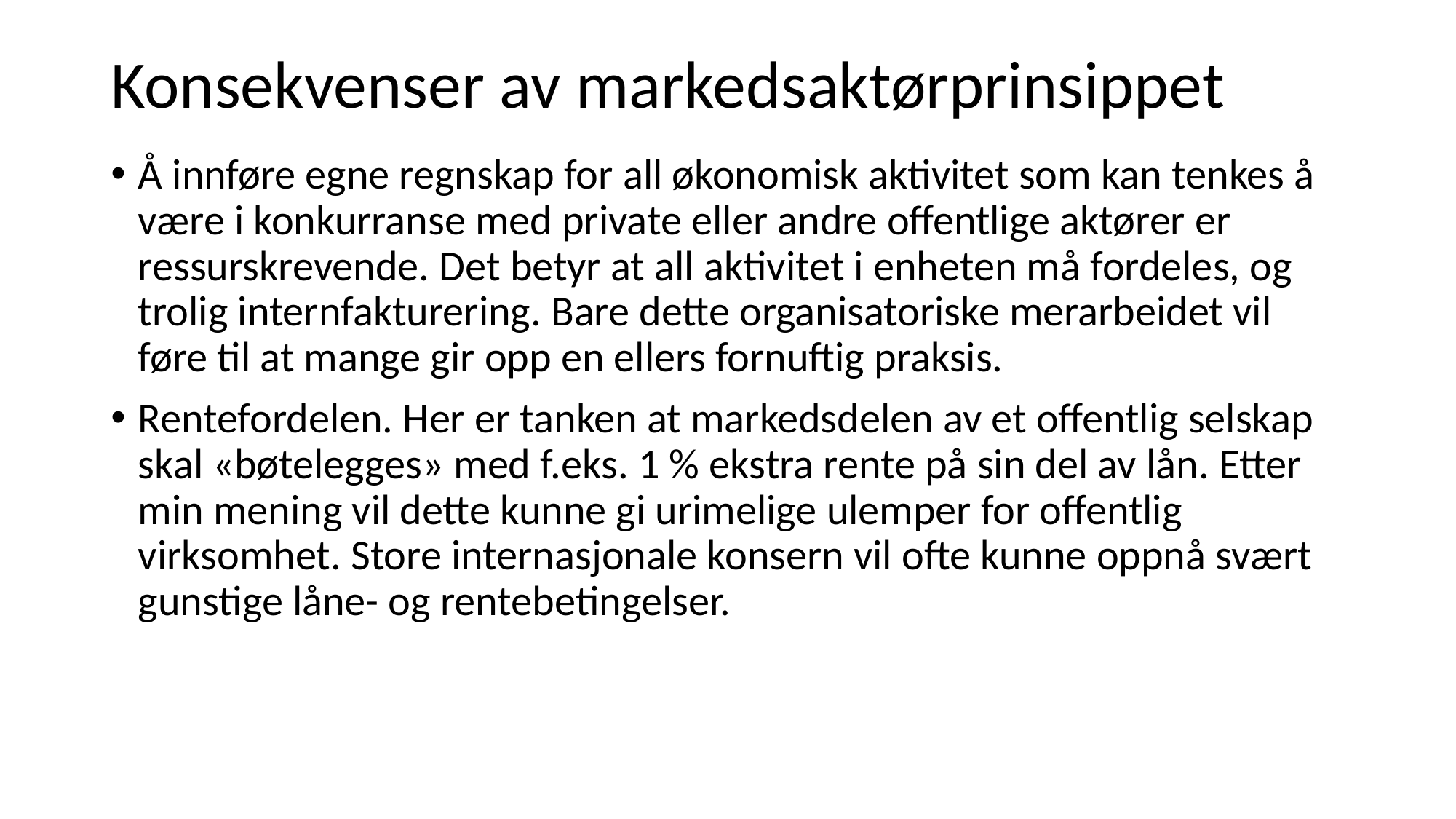

# Konsekvenser av markedsaktørprinsippet
Å innføre egne regnskap for all økonomisk aktivitet som kan tenkes å være i konkurranse med private eller andre offentlige aktører er ressurskrevende. Det betyr at all aktivitet i enheten må fordeles, og trolig internfakturering. Bare dette organisatoriske merarbeidet vil føre til at mange gir opp en ellers fornuftig praksis.
Rentefordelen. Her er tanken at markedsdelen av et offentlig selskap skal «bøtelegges» med f.eks. 1 % ekstra rente på sin del av lån. Etter min mening vil dette kunne gi urimelige ulemper for offentlig virksomhet. Store internasjonale konsern vil ofte kunne oppnå svært gunstige låne- og rentebetingelser.